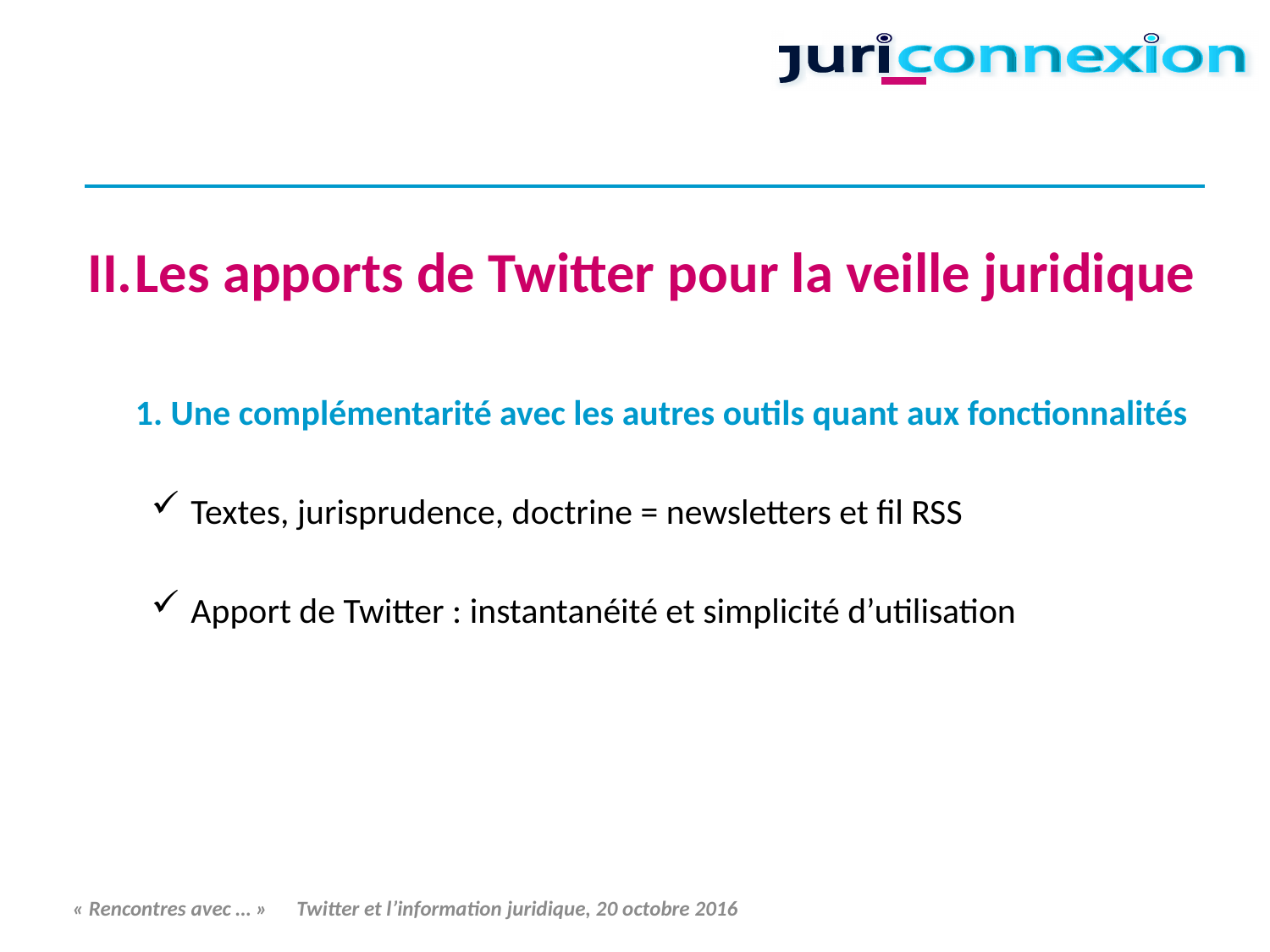

#
II.	Les apports de Twitter pour la veille juridique

	1. Une complémentarité avec les autres outils quant aux fonctionnalités

Textes, jurisprudence, doctrine = newsletters et fil RSS

Apport de Twitter : instantanéité et simplicité d’utilisation